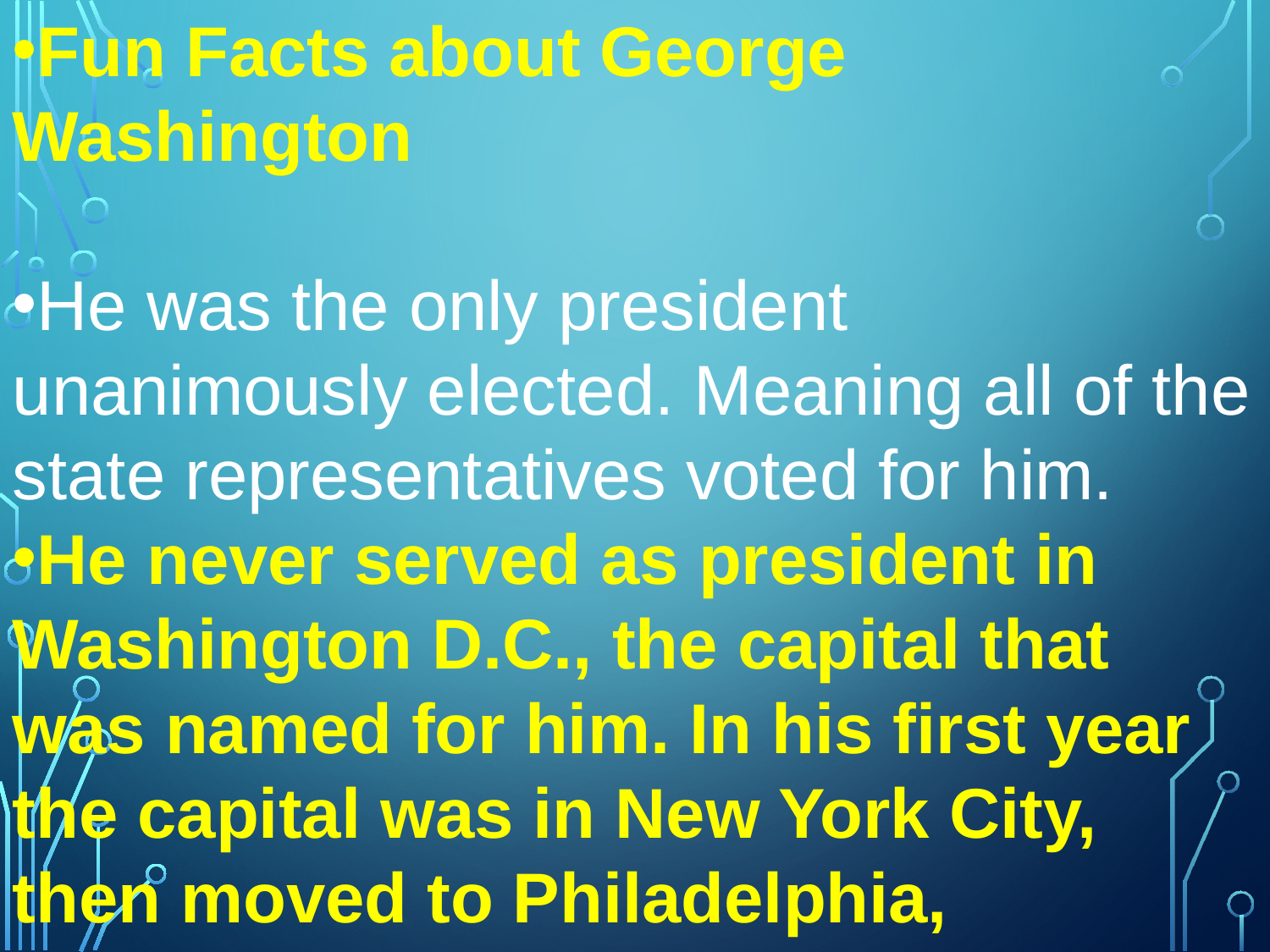

Fun Facts about George Washington

He was the only president unanimously elected. Meaning all of the state representatives voted for him.
He never served as president in Washington D.C., the capital that was named for him. In his first year the capital was in New York City, then moved to Philadelphia, Pennsylvania